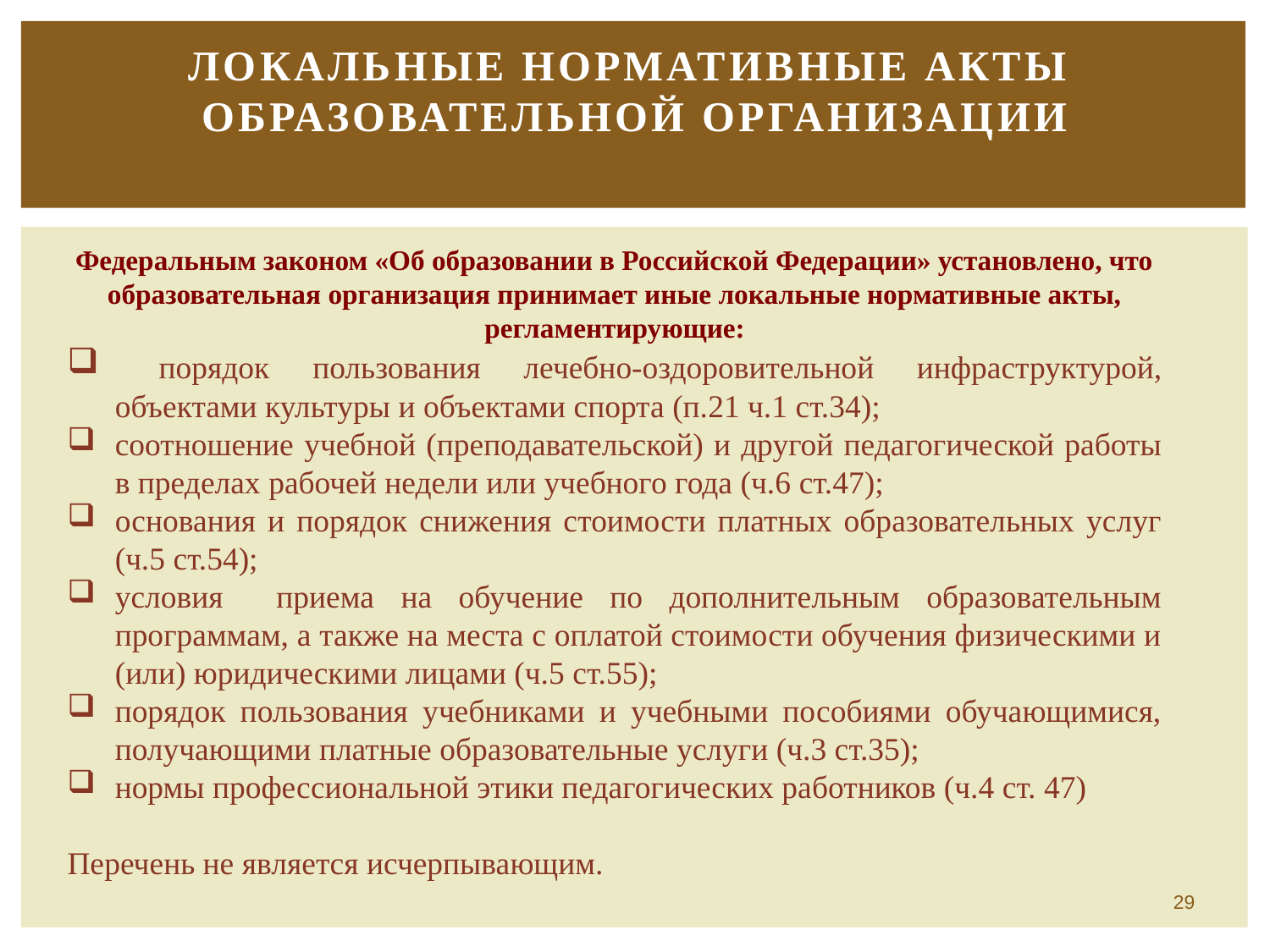

# Локальные нормативные акты образовательной организации
Федеральным законом «Об образовании в Российской Федерации» установлено, что образовательная организация принимает иные локальные нормативные акты, регламентирующие:
 порядок пользования лечебно-оздоровительной инфраструктурой, объектами культуры и объектами спорта (п.21 ч.1 ст.34);
соотношение учебной (преподавательской) и другой педагогической работы в пределах рабочей недели или учебного года (ч.6 ст.47);
основания и порядок снижения стоимости платных образовательных услуг (ч.5 ст.54);
условия  приема на обучение по дополнительным образовательным программам, а также на места с оплатой стоимости обучения физическими и (или) юридическими лицами (ч.5 ст.55);
порядок пользования учебниками и учебными пособиями обучающимися, получающими платные образовательные услуги (ч.3 ст.35);
нормы профессиональной этики педагогических работников (ч.4 ст. 47)

Перечень не является исчерпывающим.

29